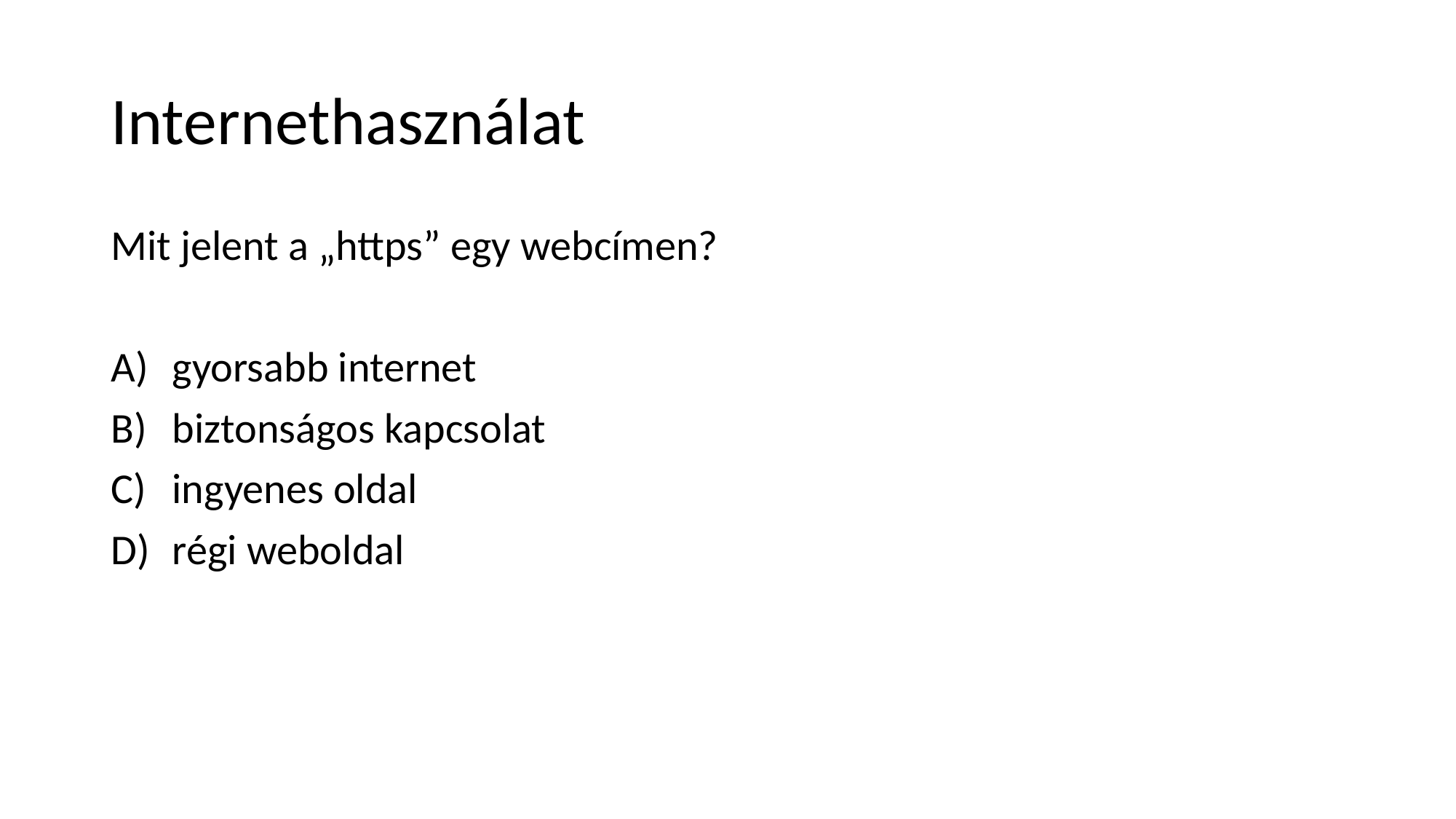

# Internethasználat
Mit jelent a „https” egy webcímen?

gyorsabb internet
biztonságos kapcsolat
ingyenes oldal
régi weboldal